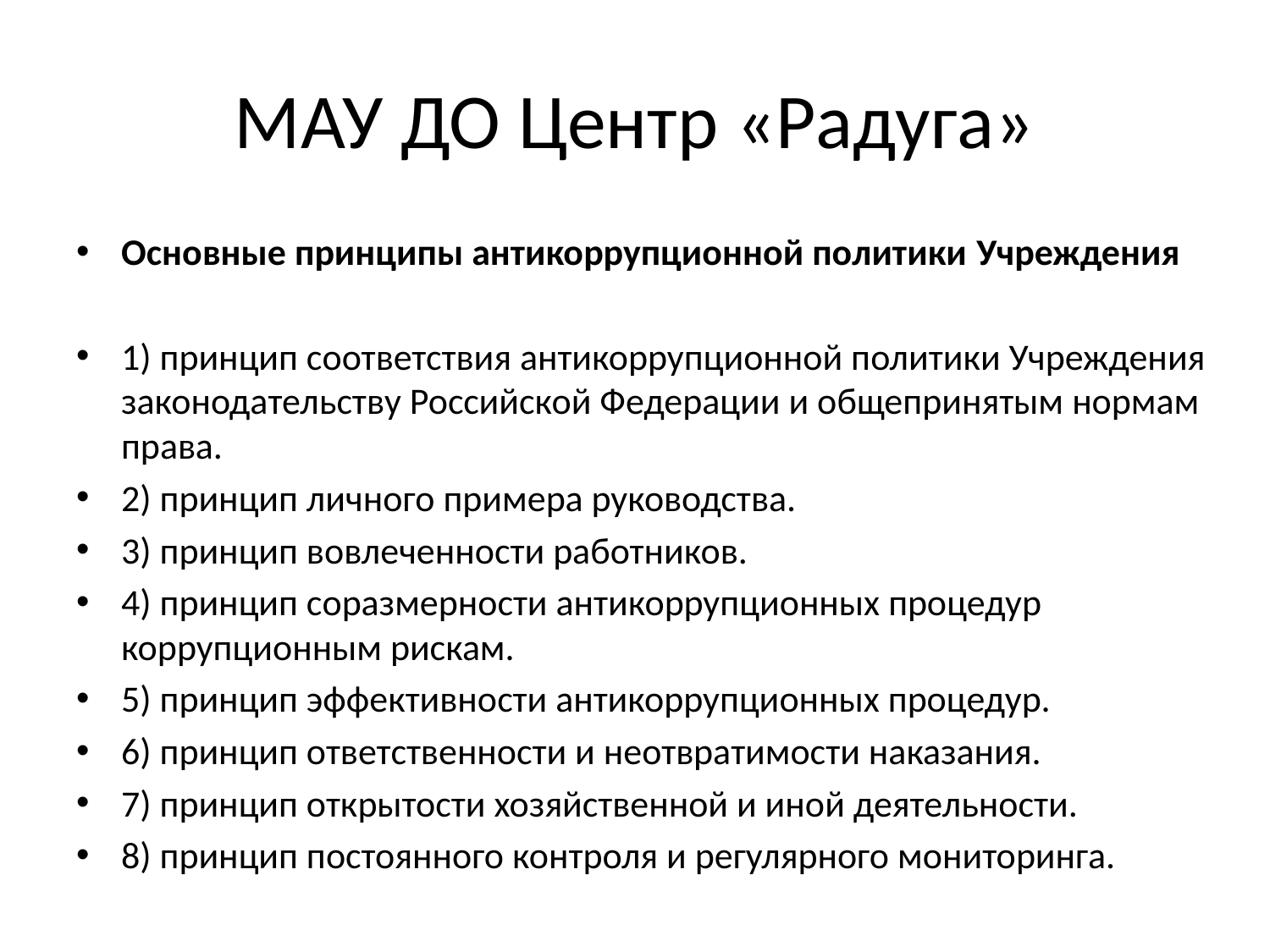

# МАУ ДО Центр «Радуга»
Основные принципы антикоррупционной политики Учреждения

1) принцип соответствия антикоррупционной политики Учреждения законодательству Российской Федерации и общепринятым нормам права.
2) принцип личного примера руководства.
3) принцип вовлеченности работников.
4) принцип соразмерности антикоррупционных процедур коррупционным рискам.
5) принцип эффективности антикоррупционных процедур.
6) принцип ответственности и неотвратимости наказания.
7) принцип открытости хозяйственной и иной деятельности.
8) принцип постоянного контроля и регулярного мониторинга.